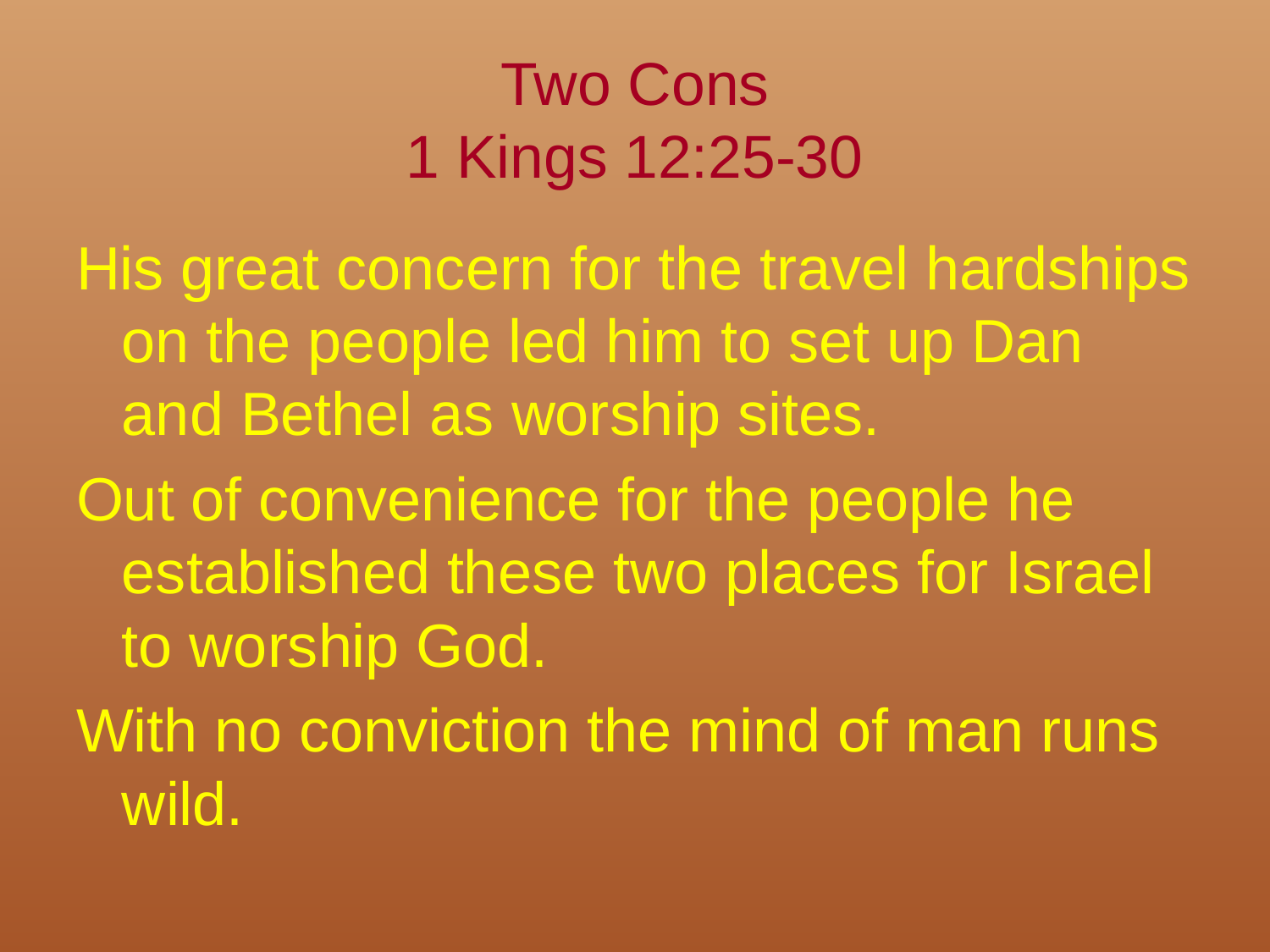

# Two Cons 1 Kings 12:25-30
His great concern for the travel hardships on the people led him to set up Dan and Bethel as worship sites.
Out of convenience for the people he established these two places for Israel to worship God.
With no conviction the mind of man runs wild.